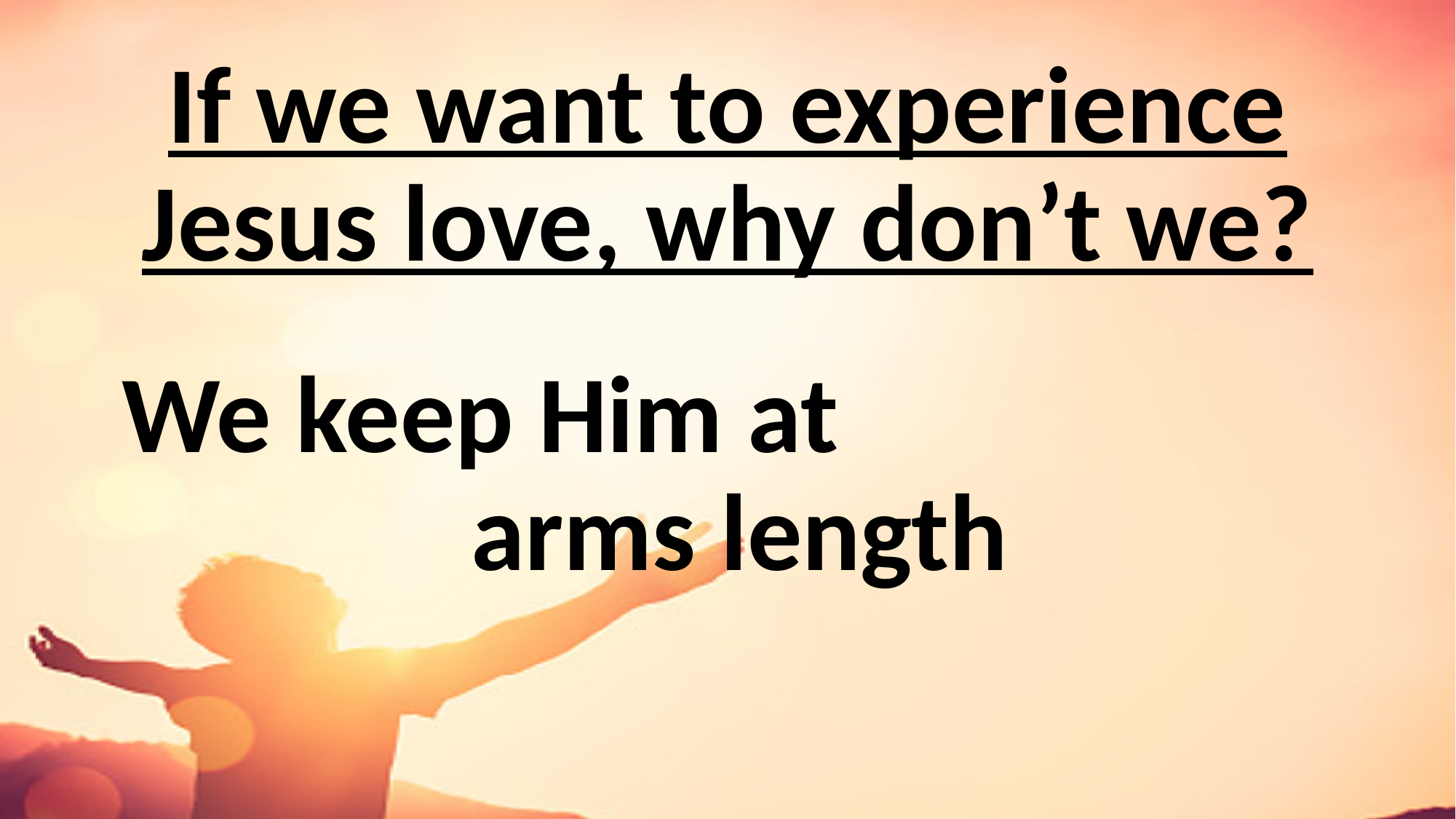

#
If we want to experience Jesus love, why don’t we?

We keep Him at                      arms length